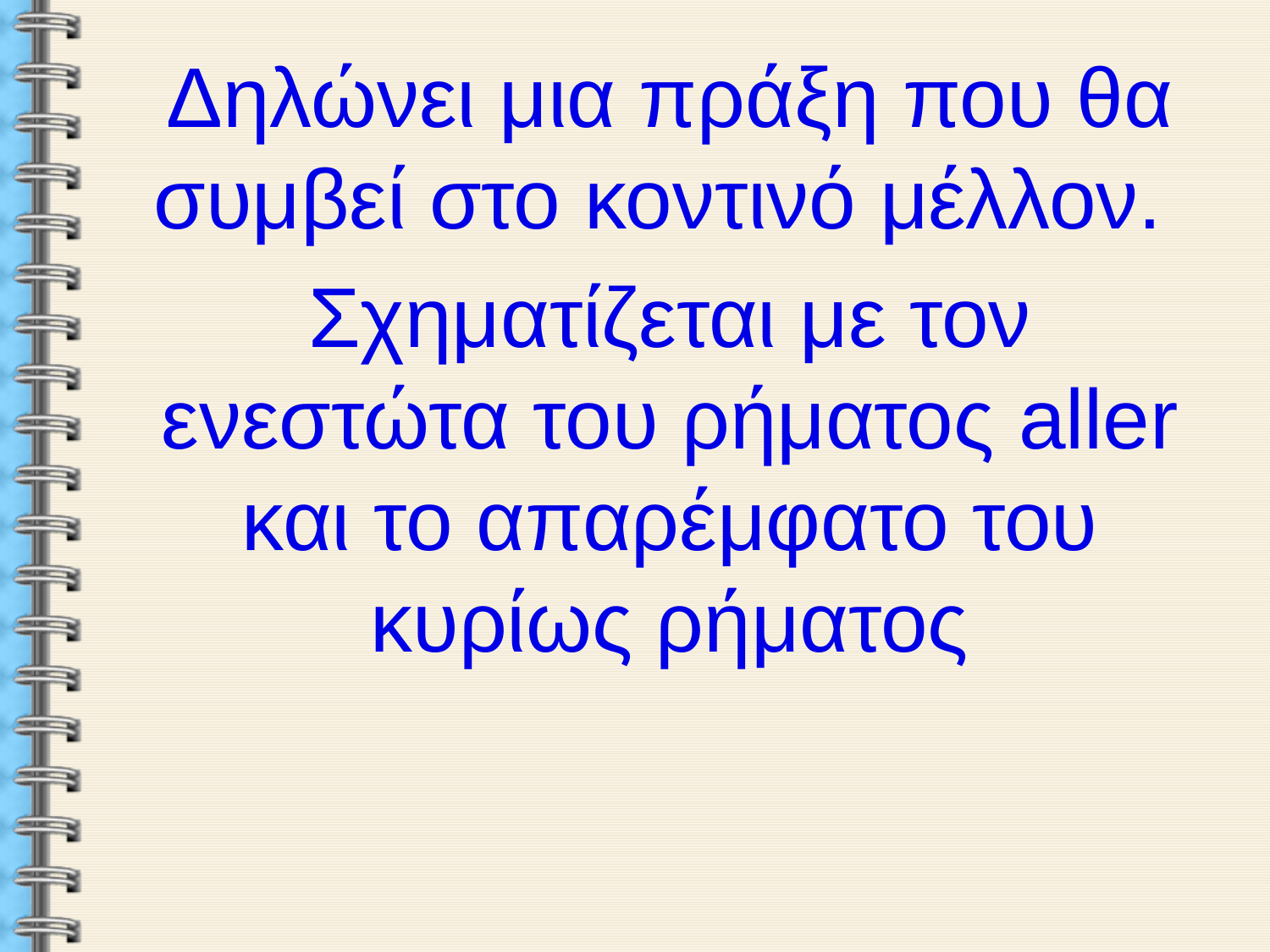

Δηλώνει μια πράξη που θα συμβεί στο κοντινό μέλλον.
Σχηματίζεται με τον ενεστώτα του ρήματος aller και το απαρέμφατο του κυρίως ρήματος